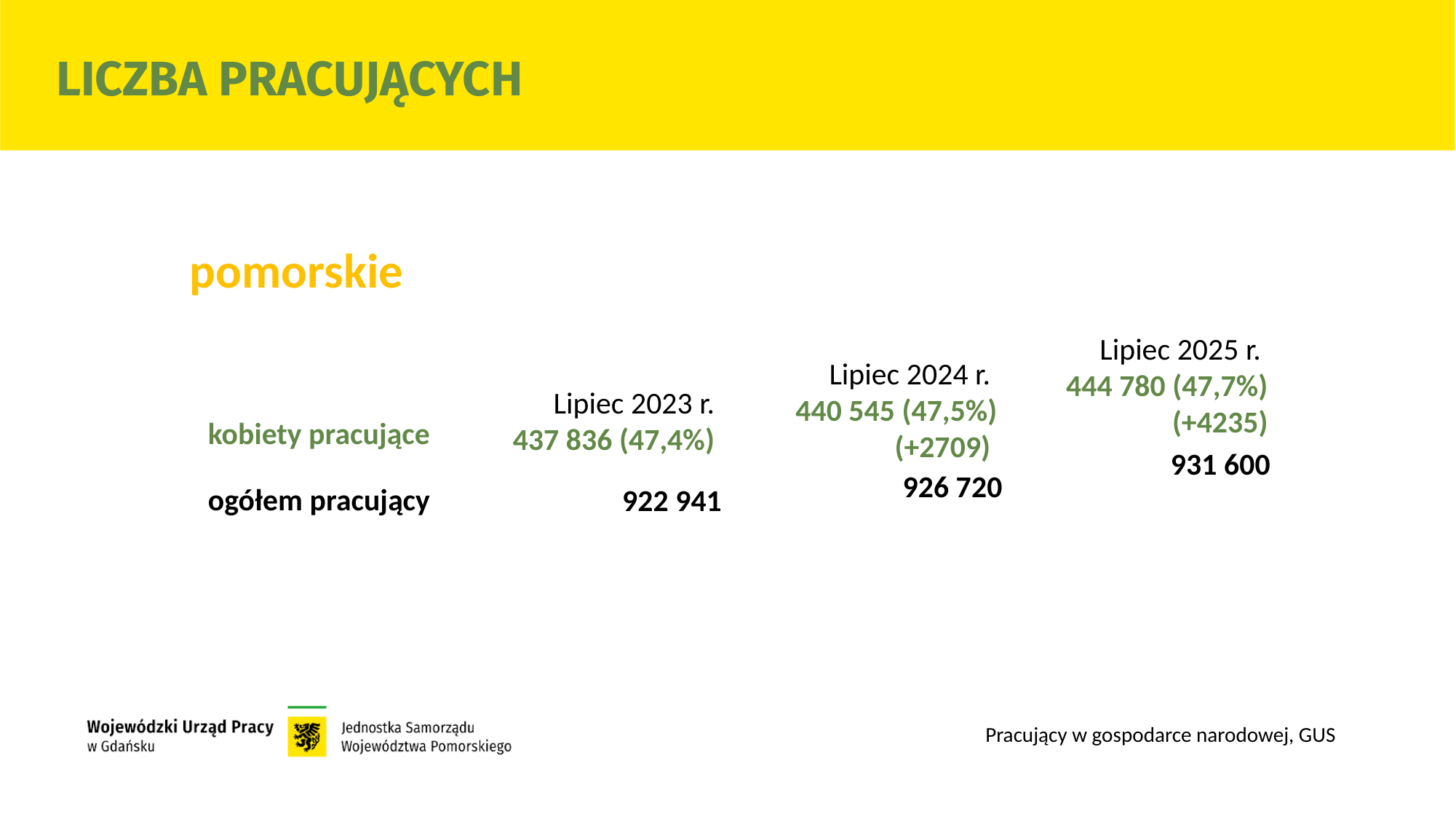

LICZBA PRACUJĄCYCH
pomorskie
Lipiec 2025 r.
444 780 (47,7%)
(+4235)
Lipiec 2024 r.
440 545 (47,5%)
(+2709)
Lipiec 2023 r.
437 836 (47,4%)
kobiety pracujące
931 600
926 720
ogółem pracujący
922 941
Pracujący w gospodarce narodowej, GUS